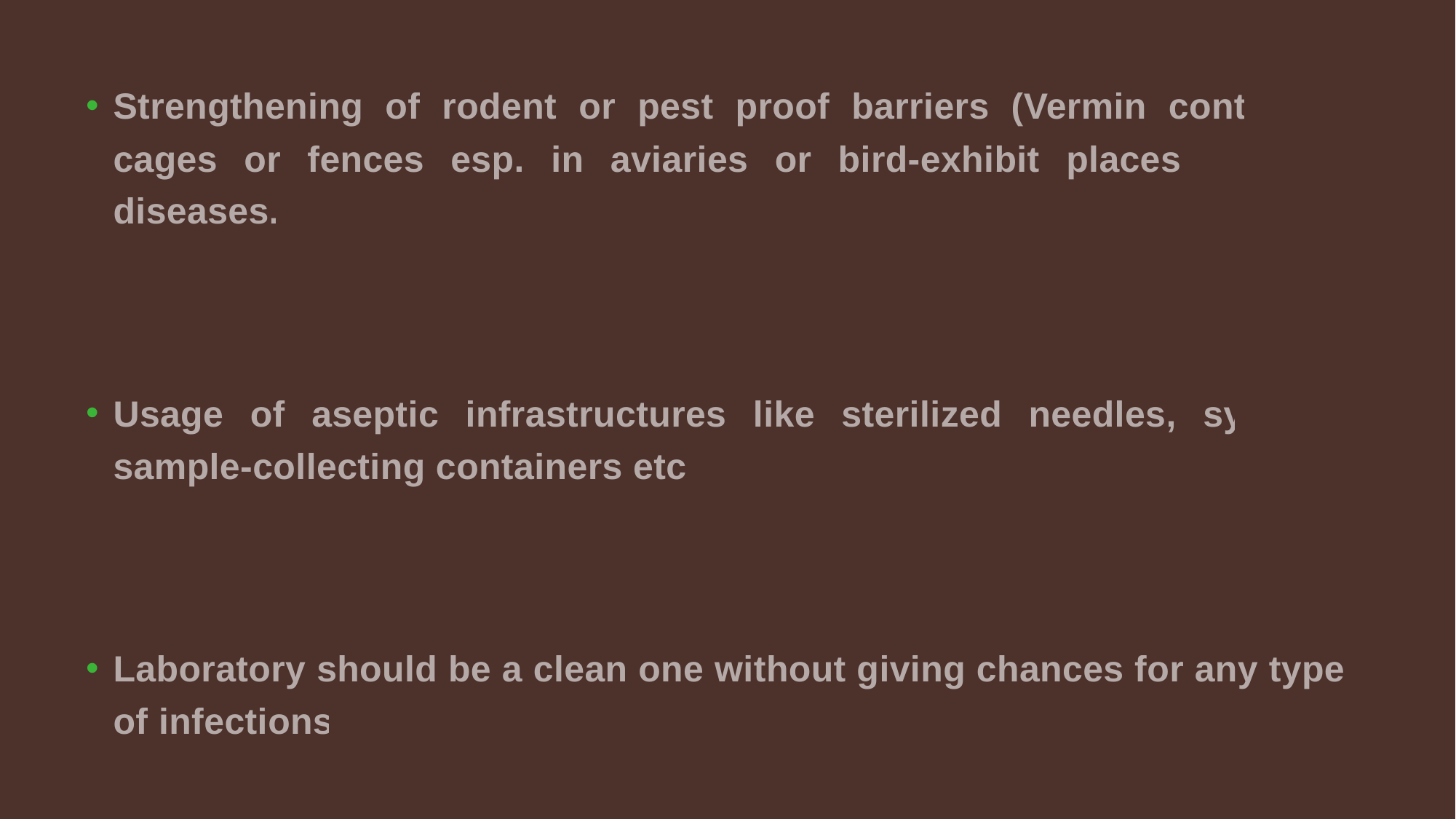

Strengthening of rodent or pest proof barriers (Vermin control) or cages or fences esp. in aviaries or bird-exhibit places to avoid diseases.

Usage of aseptic infrastructures like sterilized needles, syringes, sample-collecting containers etc.

Laboratory should be a clean one without giving chances for any types of infections